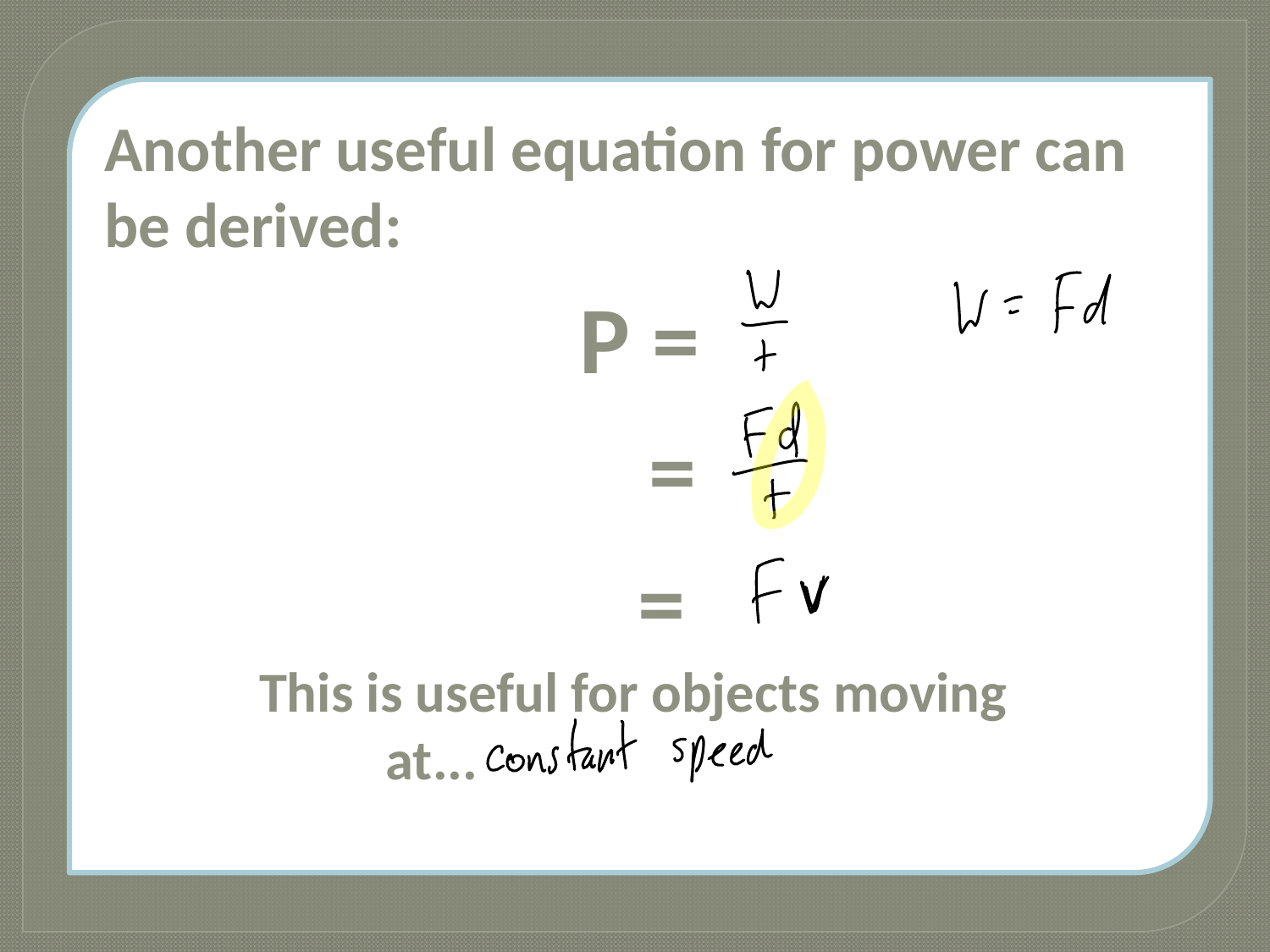

Another useful equation for power can be derived:
P =
   =
   =
This is useful for objects moving
at...